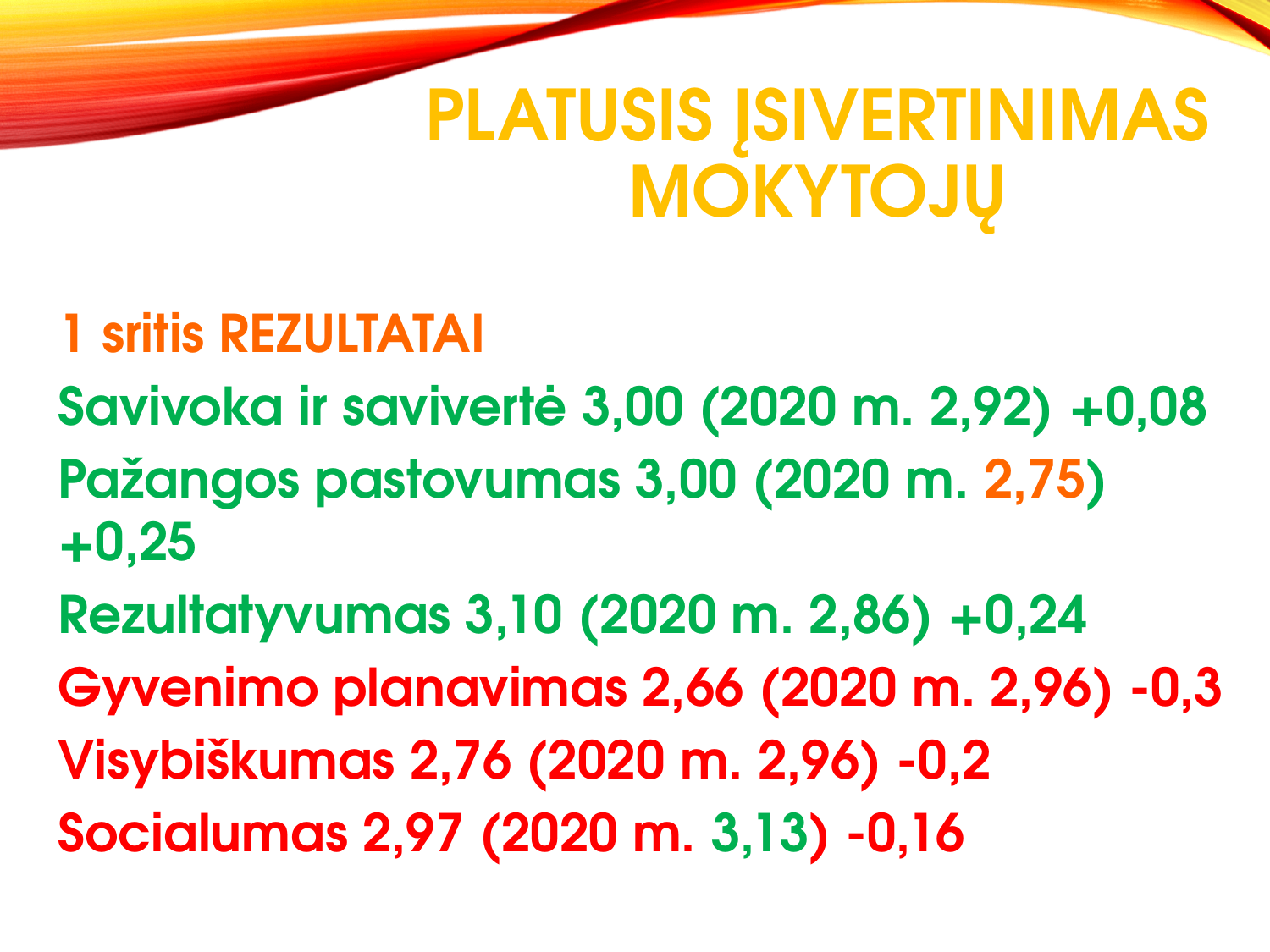

# PLATUSIS ĮSIVERTINIMAS MOKYTOJŲ

1 sritis REZULTATAI
Savivoka ir savivertė 3,00 (2020 m. 2,92) +0,08
Pažangos pastovumas 3,00 (2020 m. 2,75) +0,25
Rezultatyvumas 3,10 (2020 m. 2,86) +0,24
Gyvenimo planavimas 2,66 (2020 m. 2,96) -0,3
Visybiškumas 2,76 (2020 m. 2,96) -0,2
Socialumas 2,97 (2020 m. 3,13) -0,16